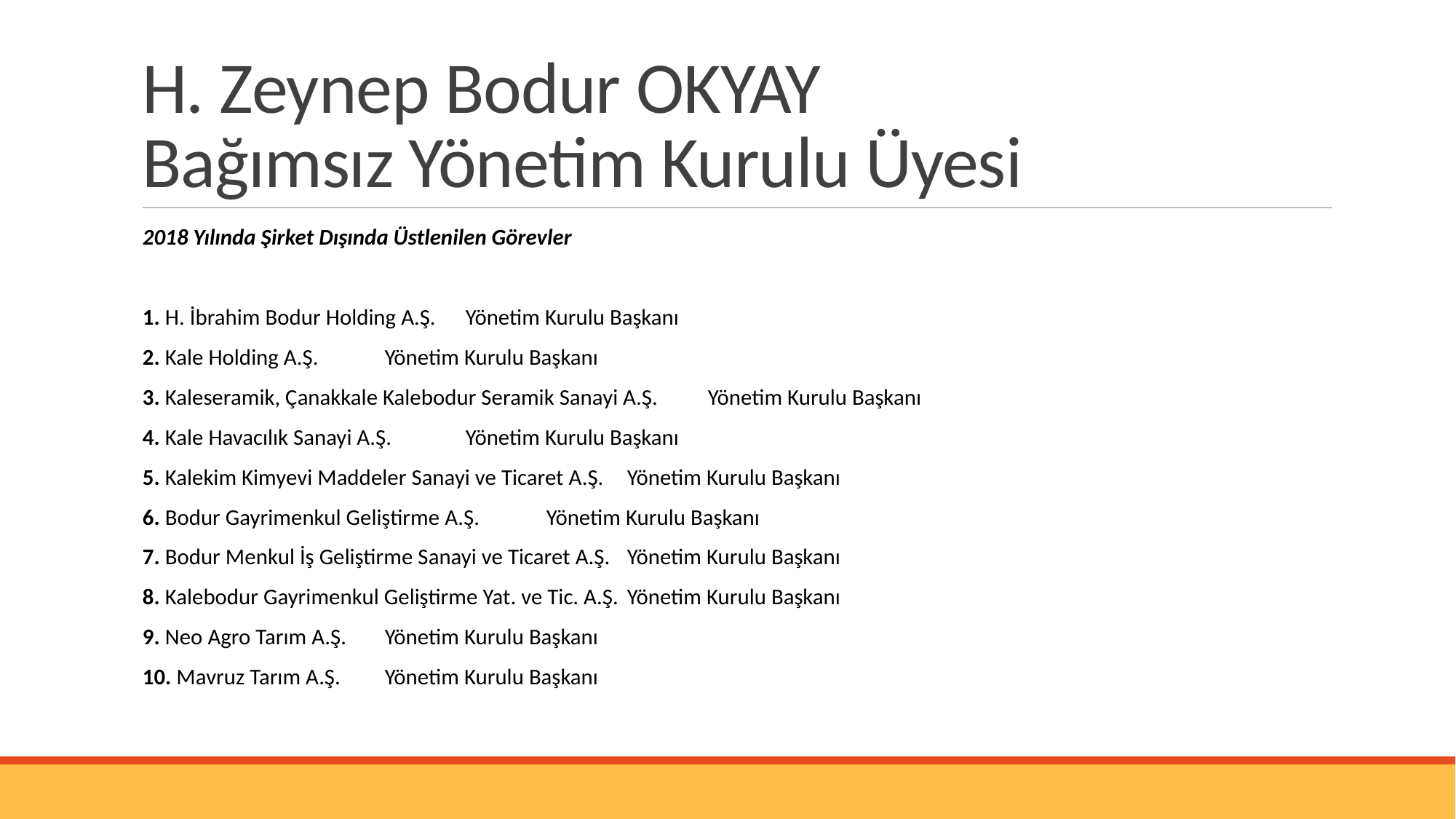

# H. Zeynep Bodur OKYAY Bağımsız Yönetim Kurulu Üyesi
2018 Yılında Şirket Dışında Üstlenilen Görevler

1. H. İbrahim Bodur Holding A.Ş. 			Yönetim Kurulu Başkanı
2. Kale Holding A.Ş. 				Yönetim Kurulu Başkanı
3. Kaleseramik, Çanakkale Kalebodur Seramik Sanayi A.Ş. 	Yönetim Kurulu Başkanı
4. Kale Havacılık Sanayi A.Ş. 			Yönetim Kurulu Başkanı
5. Kalekim Kimyevi Maddeler Sanayi ve Ticaret A.Ş. 	Yönetim Kurulu Başkanı
6. Bodur Gayrimenkul Geliştirme A.Ş. 		Yönetim Kurulu Başkanı
7. Bodur Menkul İş Geliştirme Sanayi ve Ticaret A.Ş. 	Yönetim Kurulu Başkanı
8. Kalebodur Gayrimenkul Geliştirme Yat. ve Tic. A.Ş. 	Yönetim Kurulu Başkanı
9. Neo Agro Tarım A.Ş. 				Yönetim Kurulu Başkanı
10. Mavruz Tarım A.Ş. 				Yönetim Kurulu Başkanı